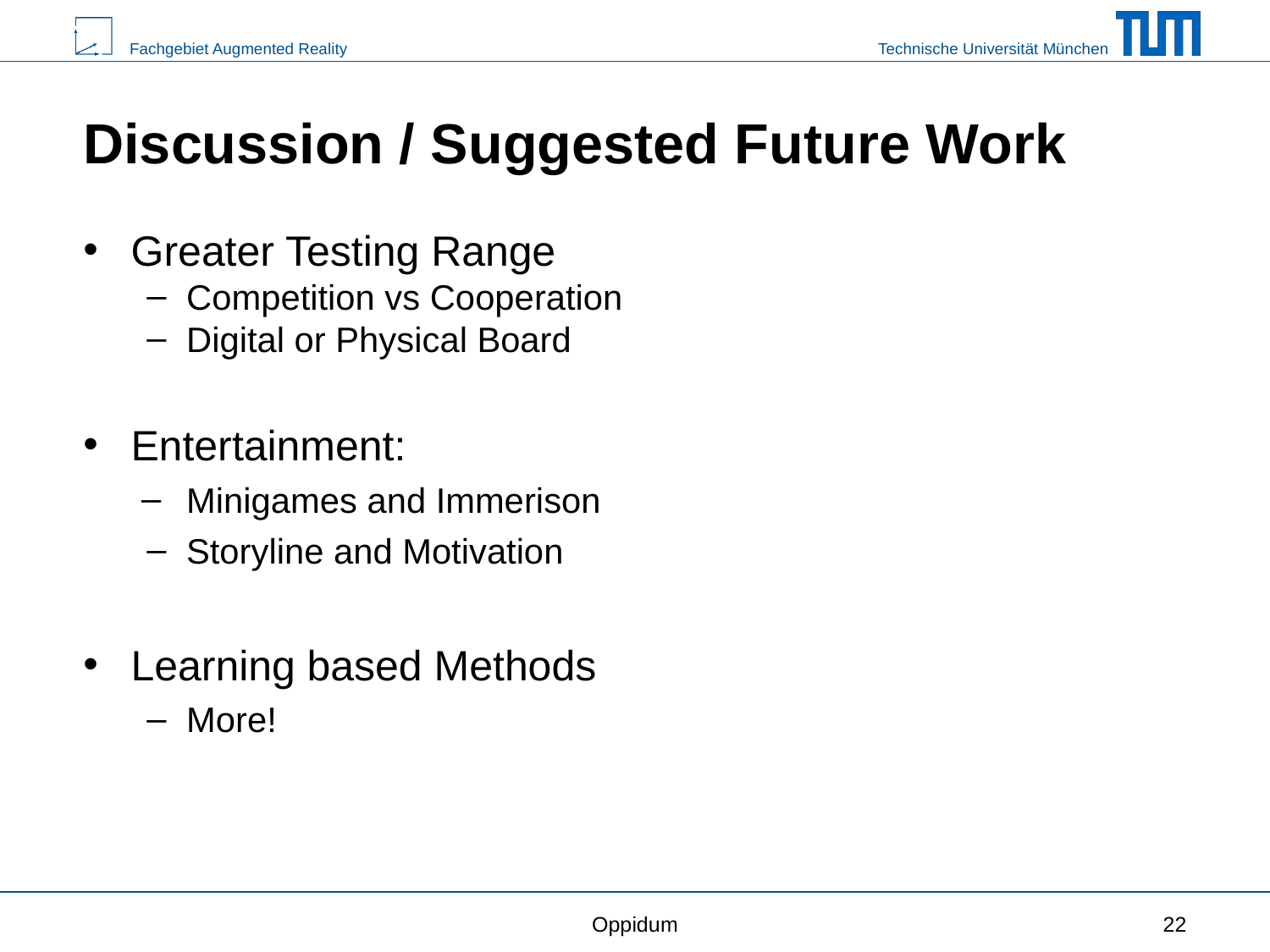

# Discussion / Suggested Future Work
Greater Testing Range
Competition vs Cooperation
Digital or Physical Board

Entertainment:
Minigames and Immerison
Storyline and Motivation

Learning based Methods
More!
Oppidum
22